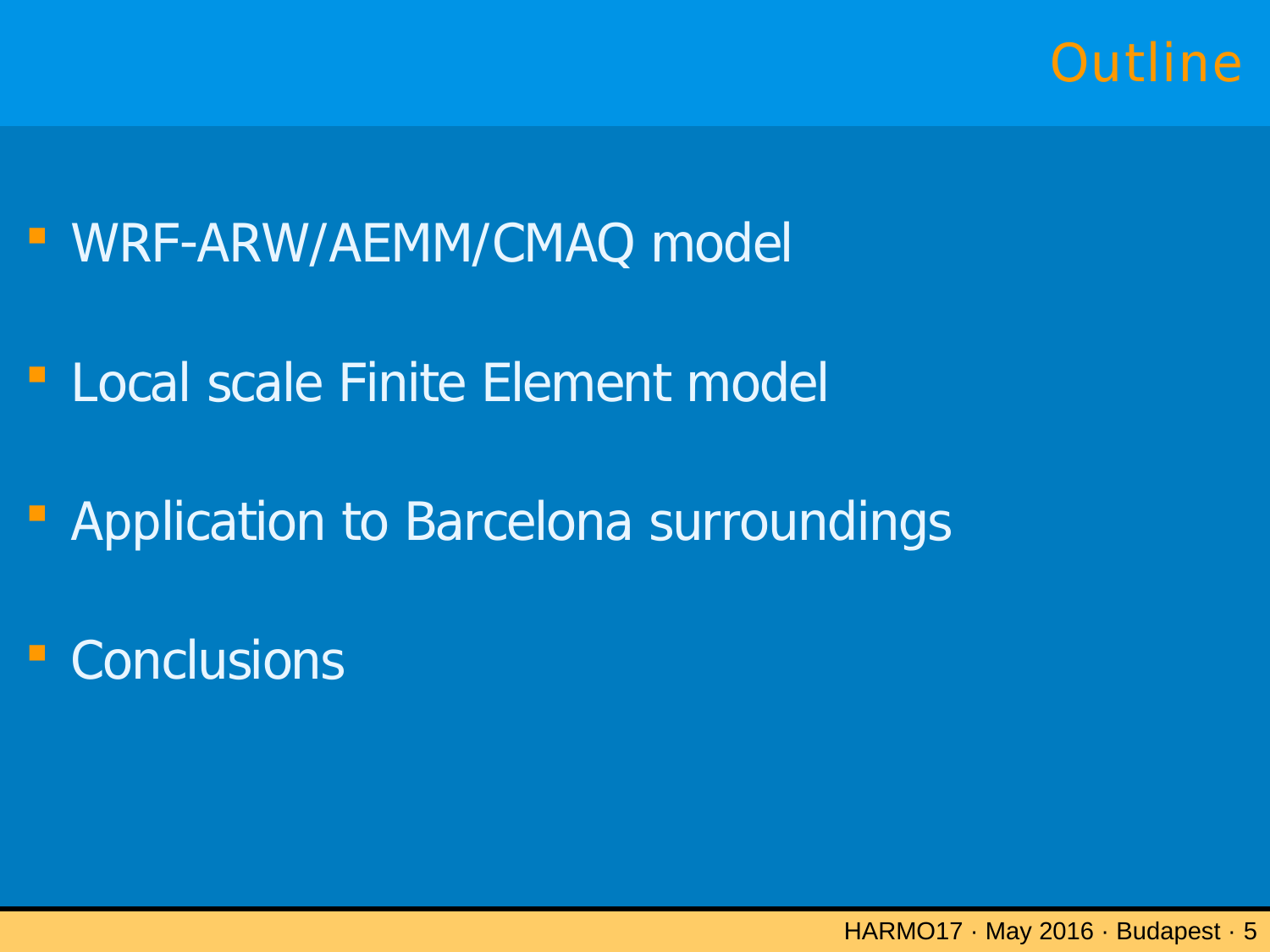

# Outline

WRF-ARW/AEMM/CMAQ model

Local scale Finite Element model

Application to Barcelona surroundings

Conclusions
HARMO17 · May 2016 · Budapest · 5